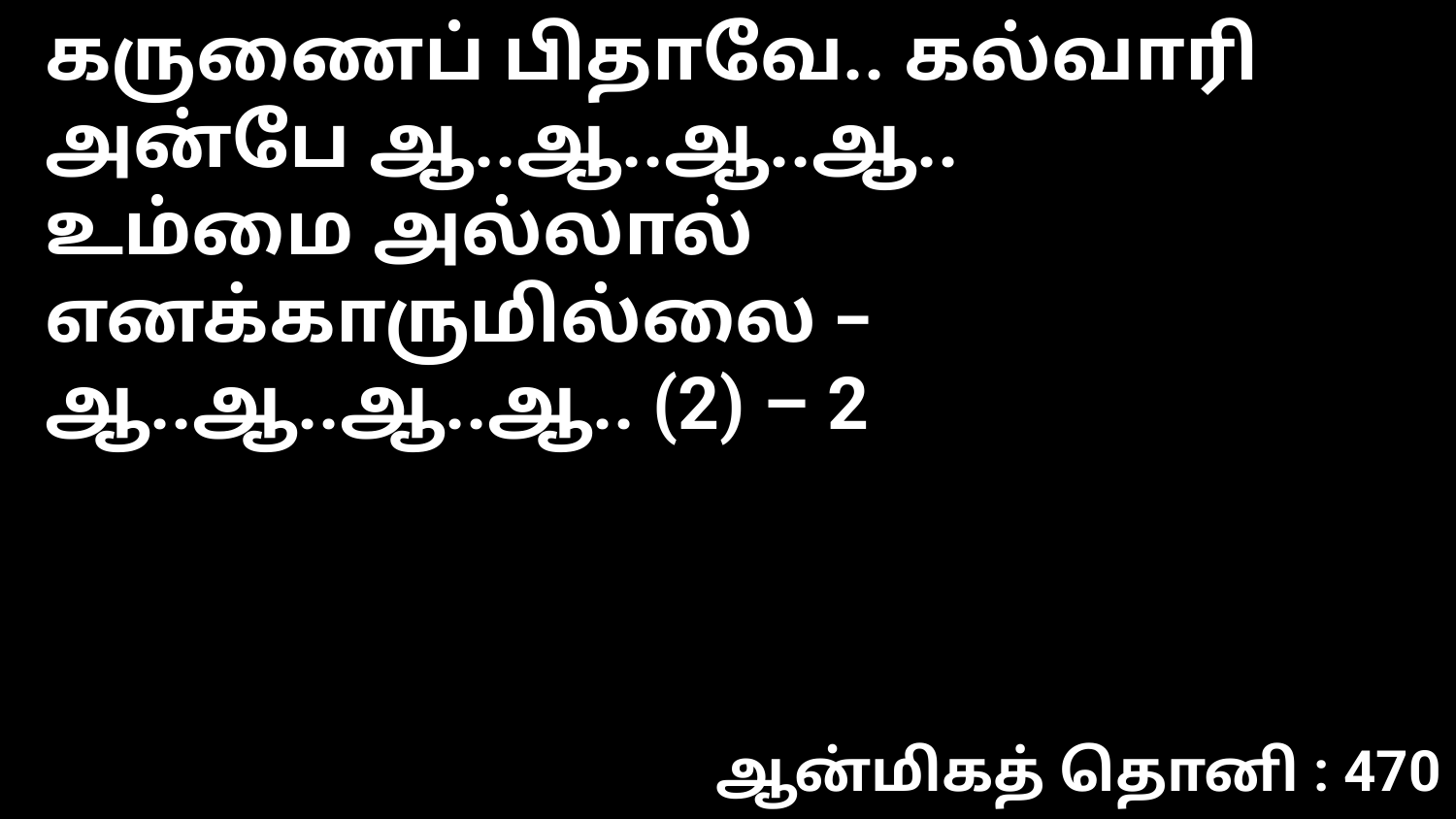

கருணைப் பிதாவே.. கல்வாரி அன்பே ஆ..ஆ..ஆ..ஆ..
உம்மை அல்லால் எனக்காருமில்லை – ஆ..ஆ..ஆ..ஆ.. (2) – 2

ஆன்மிகத் தொனி : 470